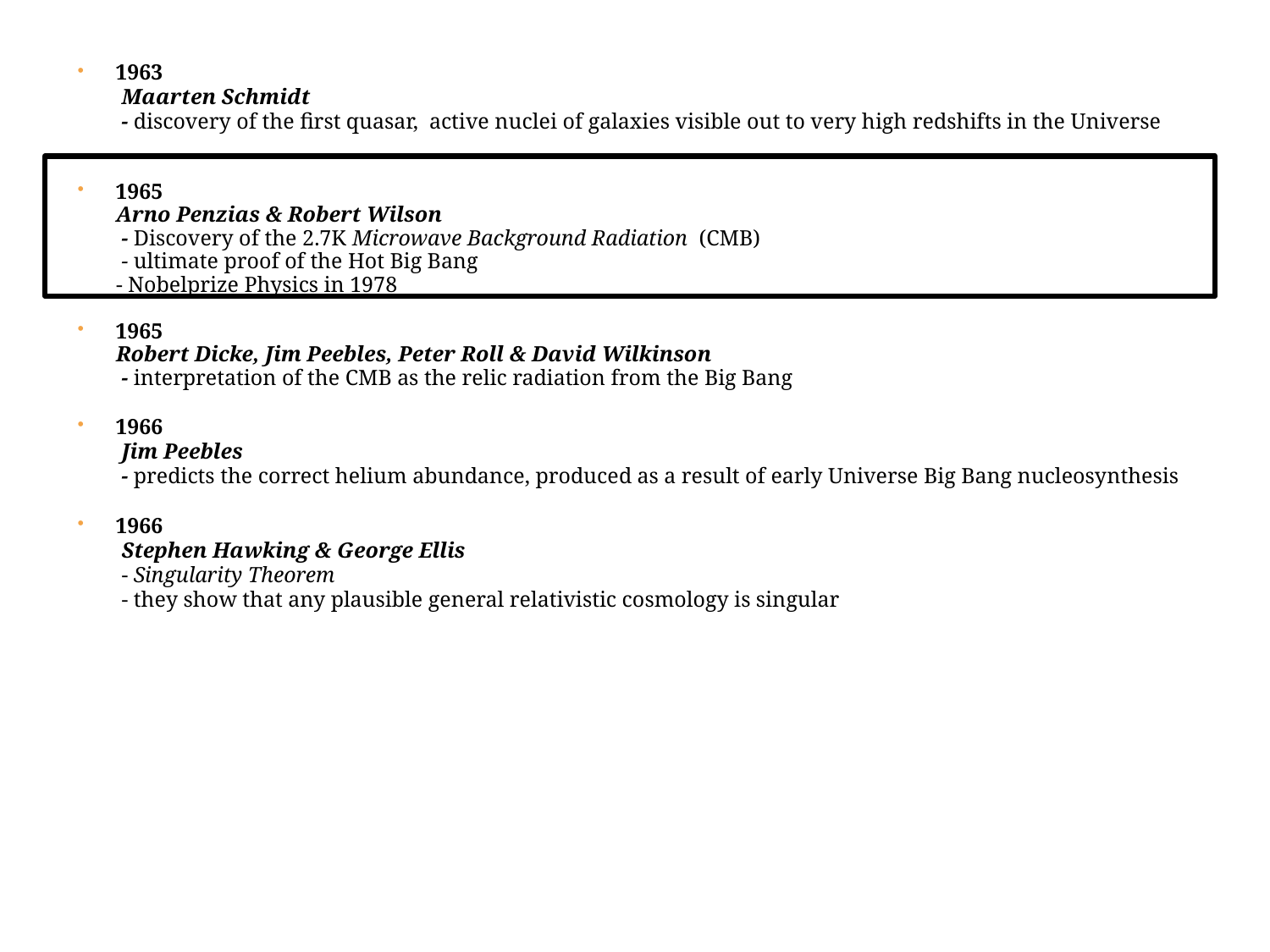

1963
        Maarten Schmidt
        - discovery of the first quasar,  active nuclei of galaxies visible out to very high redshifts in the Universe

1965
       Arno Penzias & Robert Wilson
        - Discovery of the 2.7K Microwave Background Radiation  (CMB)
        - ultimate proof of the Hot Big Bang
       - Nobelprize Physics in 1978

1965
       Robert Dicke, Jim Peebles, Peter Roll & David Wilkinson
        - interpretation of the CMB as the relic radiation from the Big Bang

1966
        Jim Peebles
        - predicts the correct helium abundance, produced as a result of early Universe Big Bang nucleosynthesis

1966
        Stephen Hawking & George Ellis
        - Singularity Theorem
        - they show that any plausible general relativistic cosmology is singular